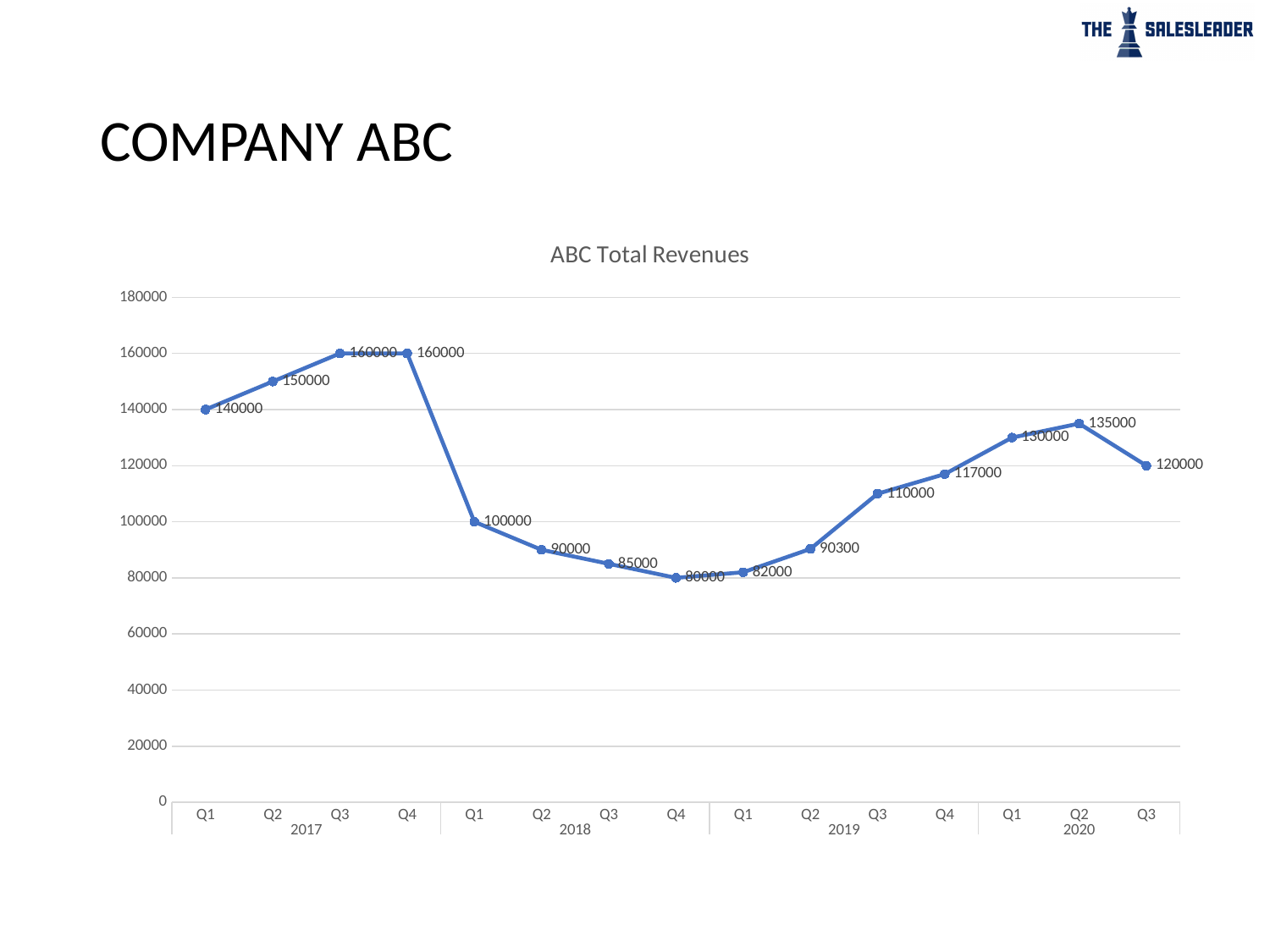

# COMPANY ABC

### Chart: ABC Total Revenues

| Category | Revenues |
|---|---|
| Q1 | 140000.0 |
| Q2 | 150000.0 |
| Q3 | 160000.0 |
| Q4 | 160000.0 |
| Q1 | 100000.0 |
| Q2 | 90000.0 |
| Q3 | 85000.0 |
| Q4 | 80000.0 |
| Q1 | 82000.0 |
| Q2 | 90300.0 |
| Q3 | 110000.0 |
| Q4 | 117000.0 |
| Q1 | 130000.0 |
| Q2 | 135000.0 |
| Q3 | 120000.0 |